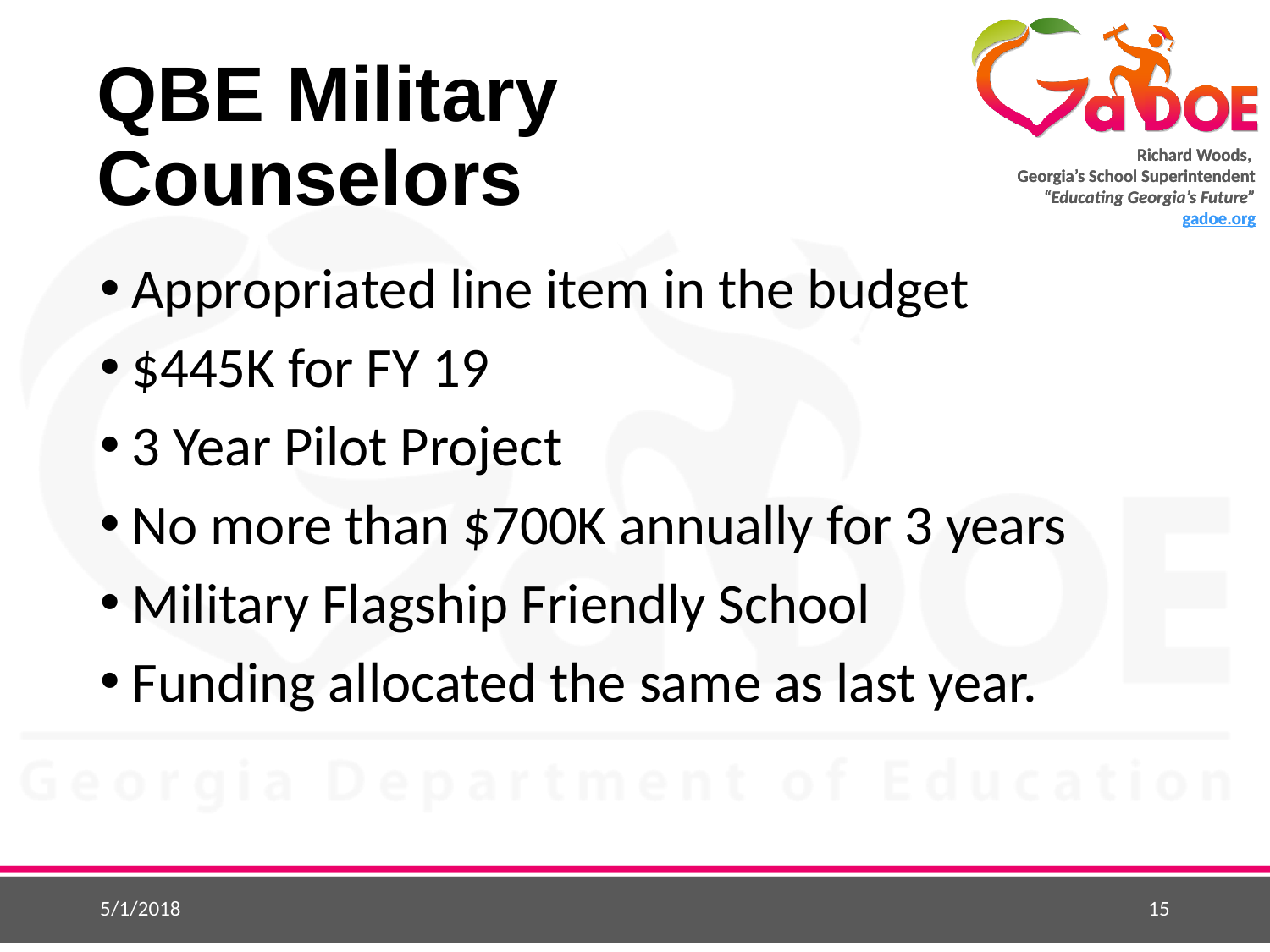

# QBE Military Counselors
Appropriated line item in the budget
$445K for FY 19
3 Year Pilot Project
No more than $700K annually for 3 years
Military Flagship Friendly School
Funding allocated the same as last year.
5/1/2018
15